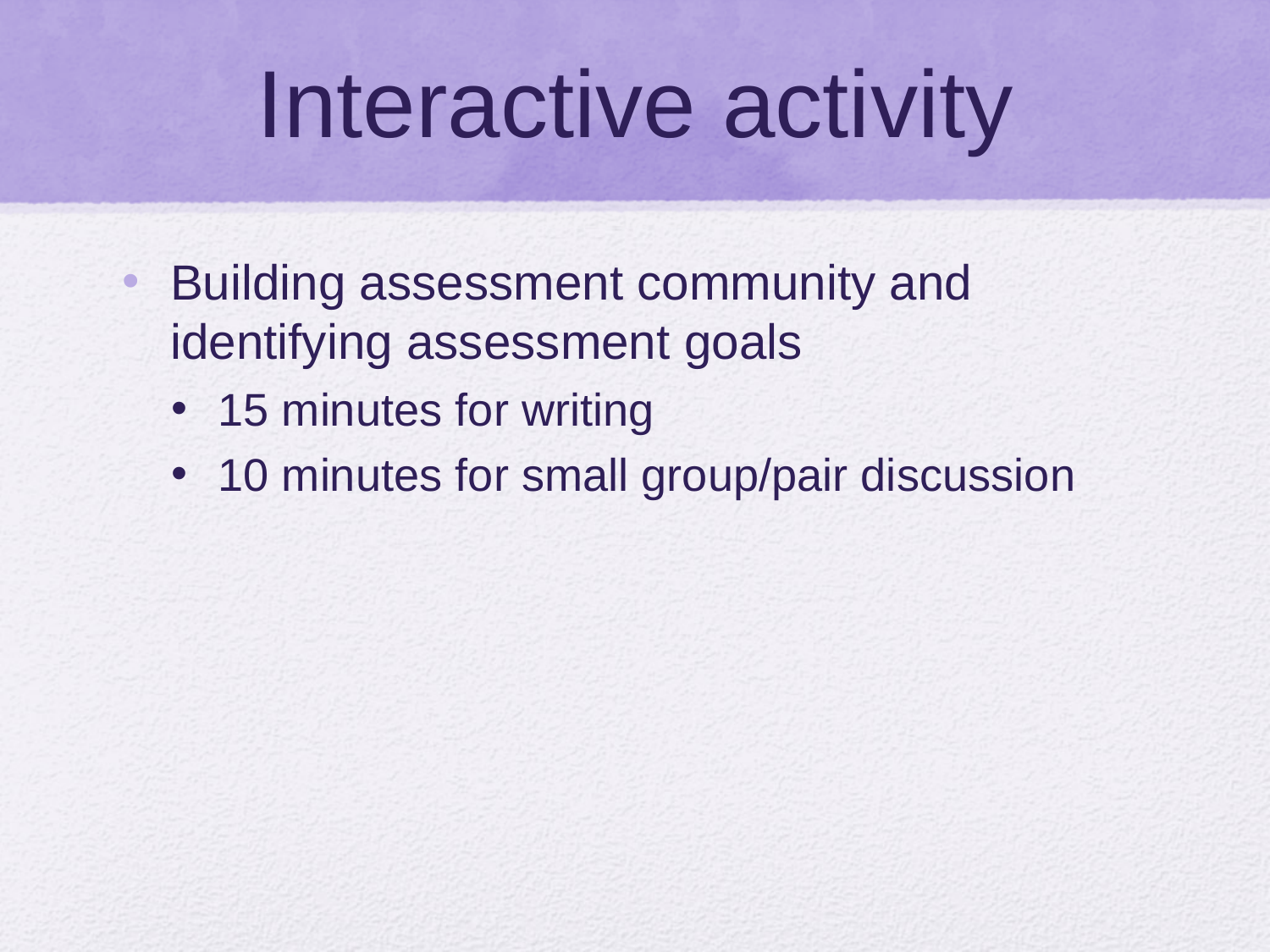

# Interactive activity
Building assessment community and identifying assessment goals
15 minutes for writing
10 minutes for small group/pair discussion